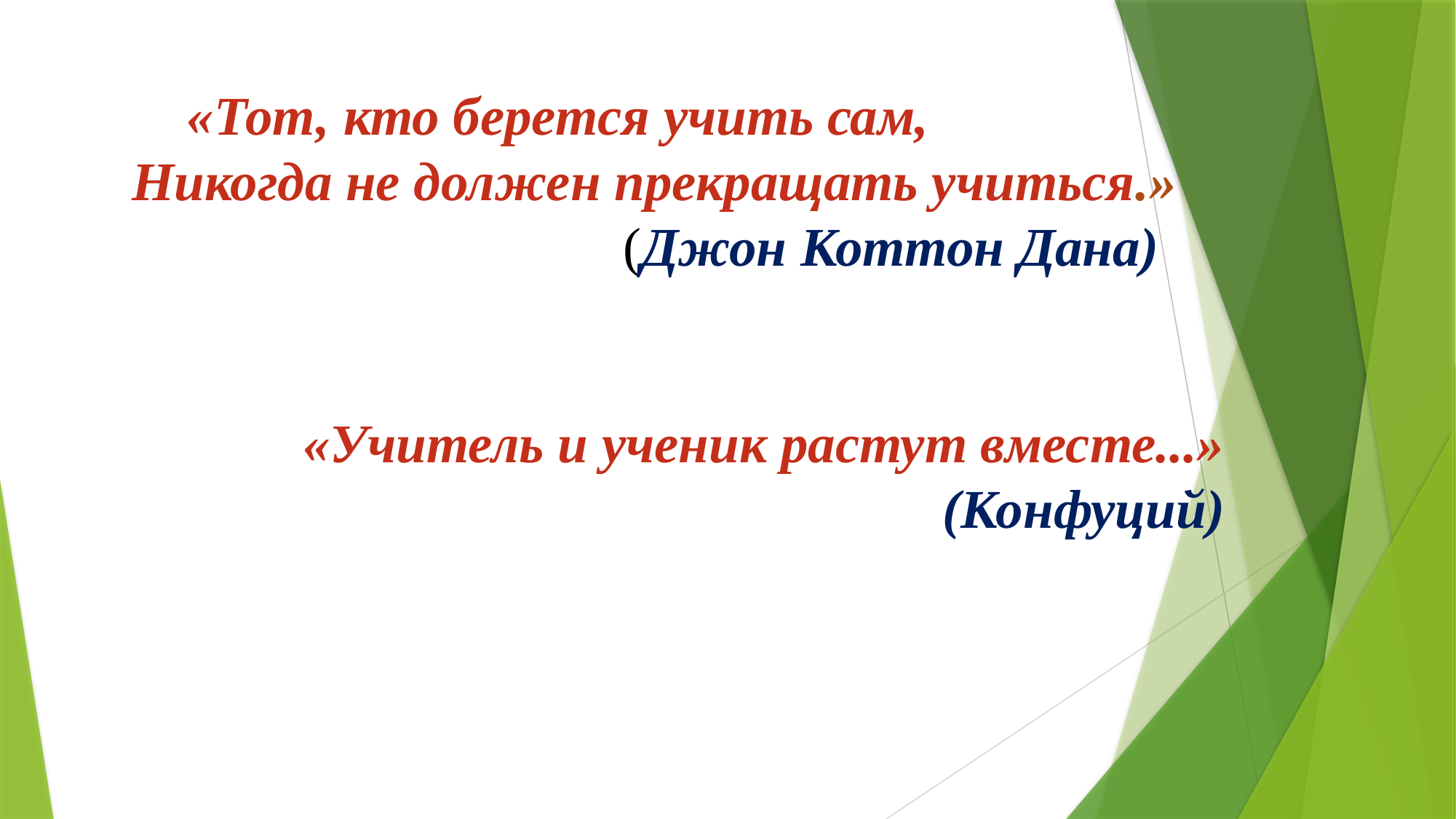

«Тот, кто берется учить сам,
    Никогда не должен прекращать учиться.»
                                        (Джон Коттон Дана)

«Учитель и ученик растут вместе...»
(Конфуций)